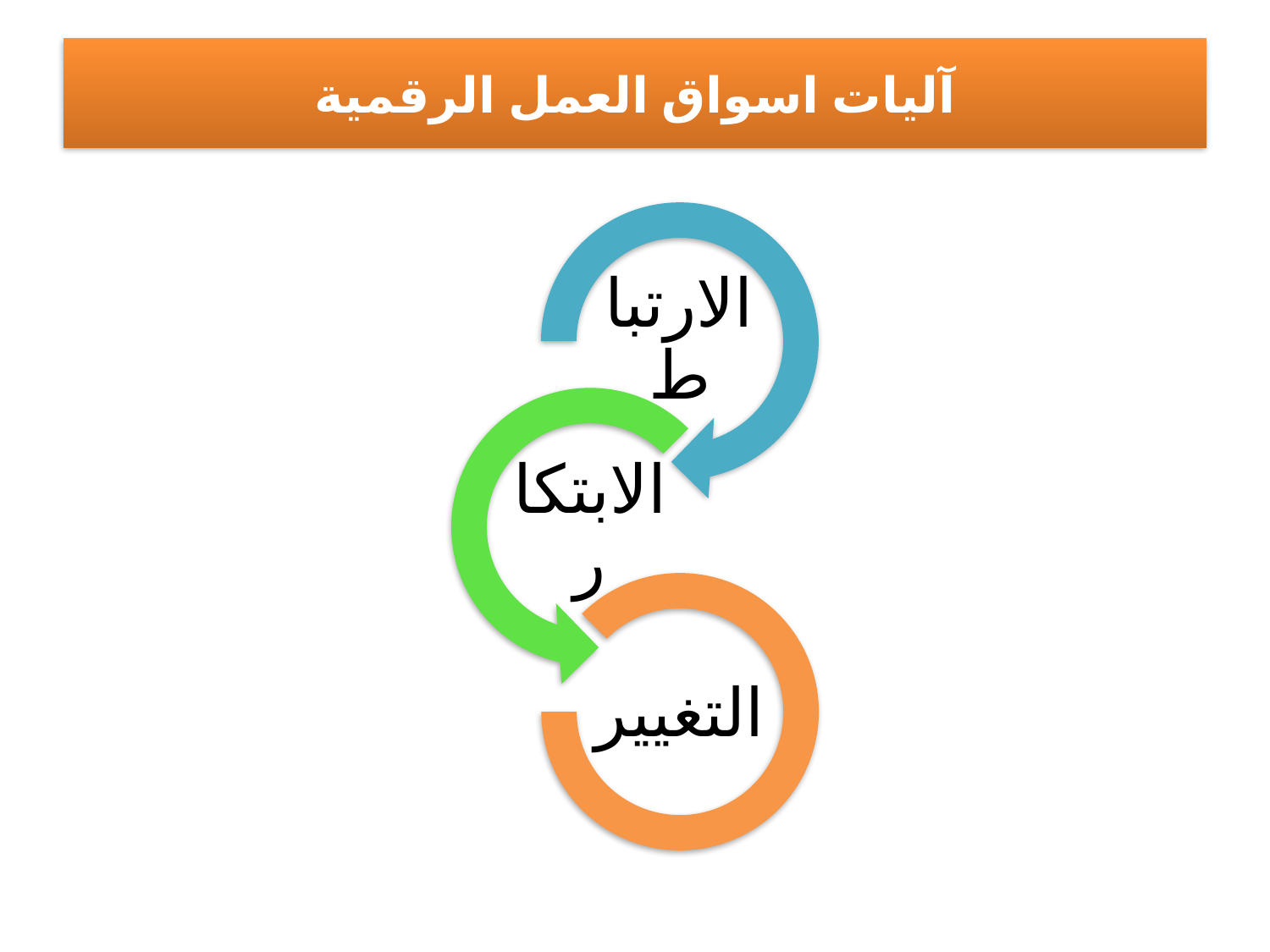

# آليات اسواق العمل الرقمية
الارتباط
الابتكار
التغيير